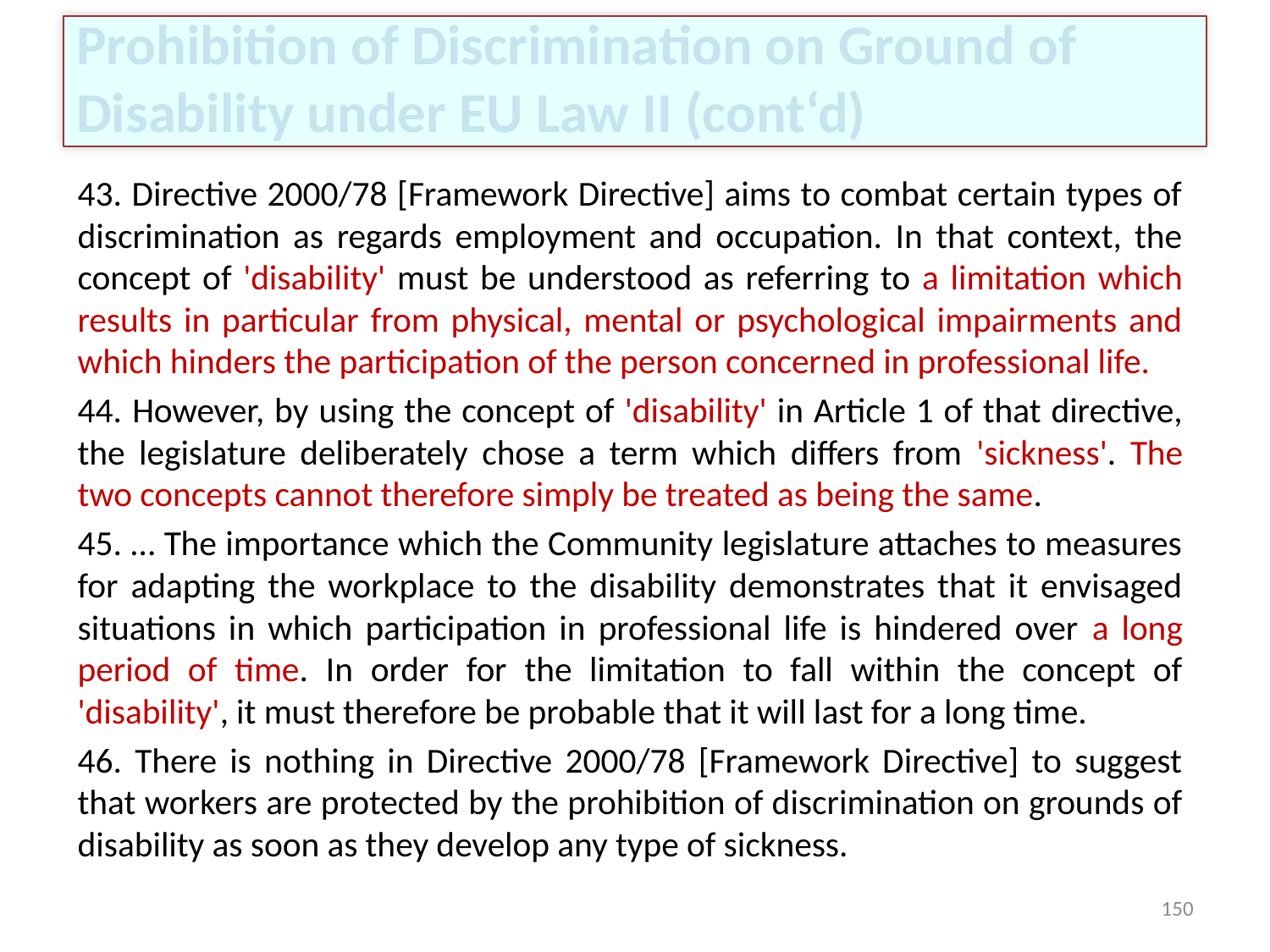

# Prohibition of Discrimination on Ground of Disability under EU Law II (cont‘d)
43. Directive 2000/78 [Framework Directive] aims to combat certain types of discrimination as regards employment and occupation. In that context, the concept of 'disability' must be understood as referring to a limitation which results in particular from physical, mental or psychological impairments and which hinders the participation of the person concerned in professional life.
44. However, by using the concept of 'disability' in Article 1 of that directive, the legislature deliberately chose a term which differs from 'sickness'. The two concepts cannot therefore simply be treated as being the same.
45. … The importance which the Community legislature attaches to measures for adapting the workplace to the disability demonstrates that it envisaged situations in which participation in professional life is hindered over a long period of time. In order for the limitation to fall within the concept of 'disability', it must therefore be probable that it will last for a long time.
46. There is nothing in Directive 2000/78 [Framework Directive] to suggest that workers are protected by the prohibition of discrimination on grounds of disability as soon as they develop any type of sickness.
150